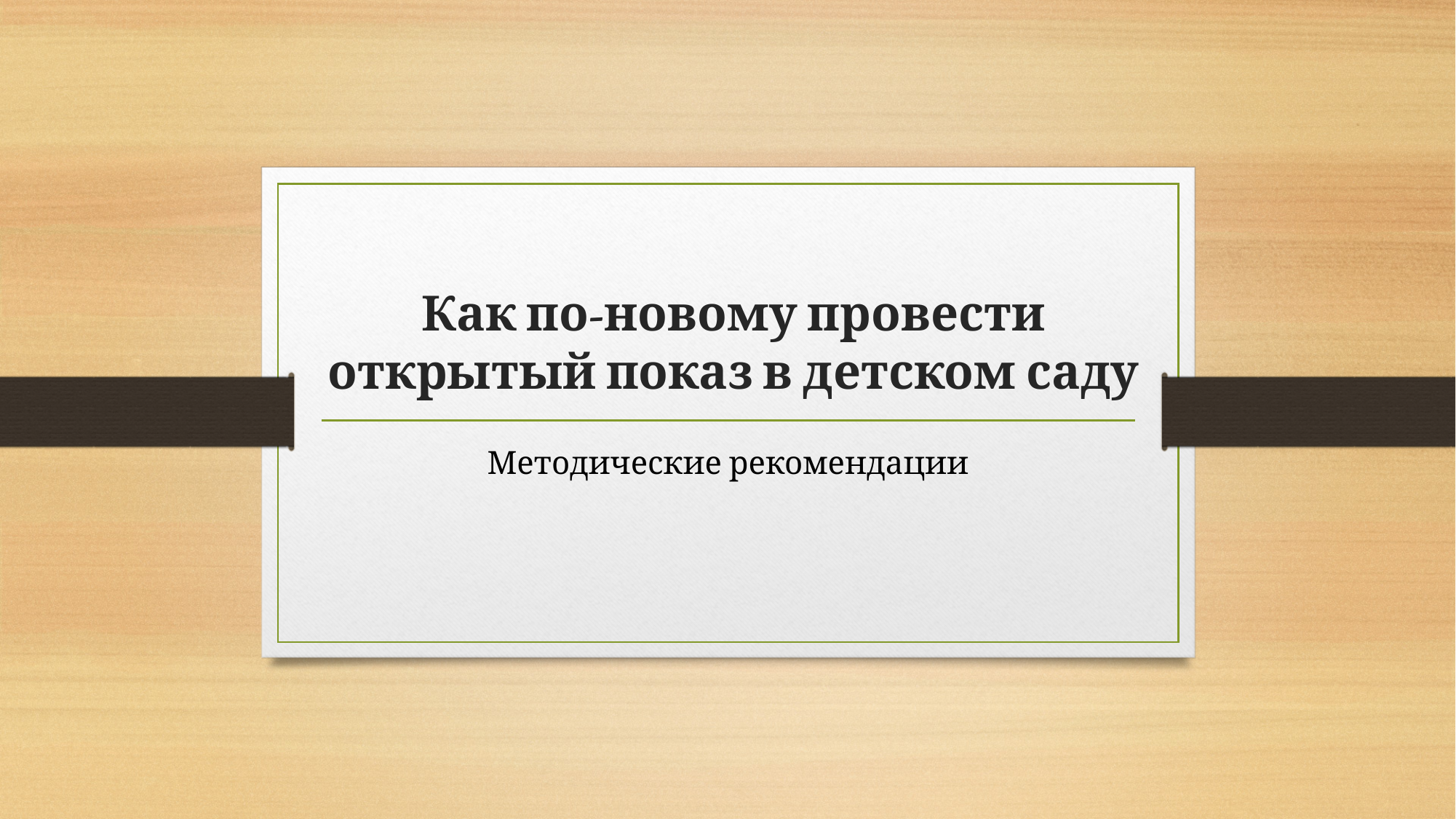

# Как по-новому провести открытый показ в детском саду
Методические рекомендации